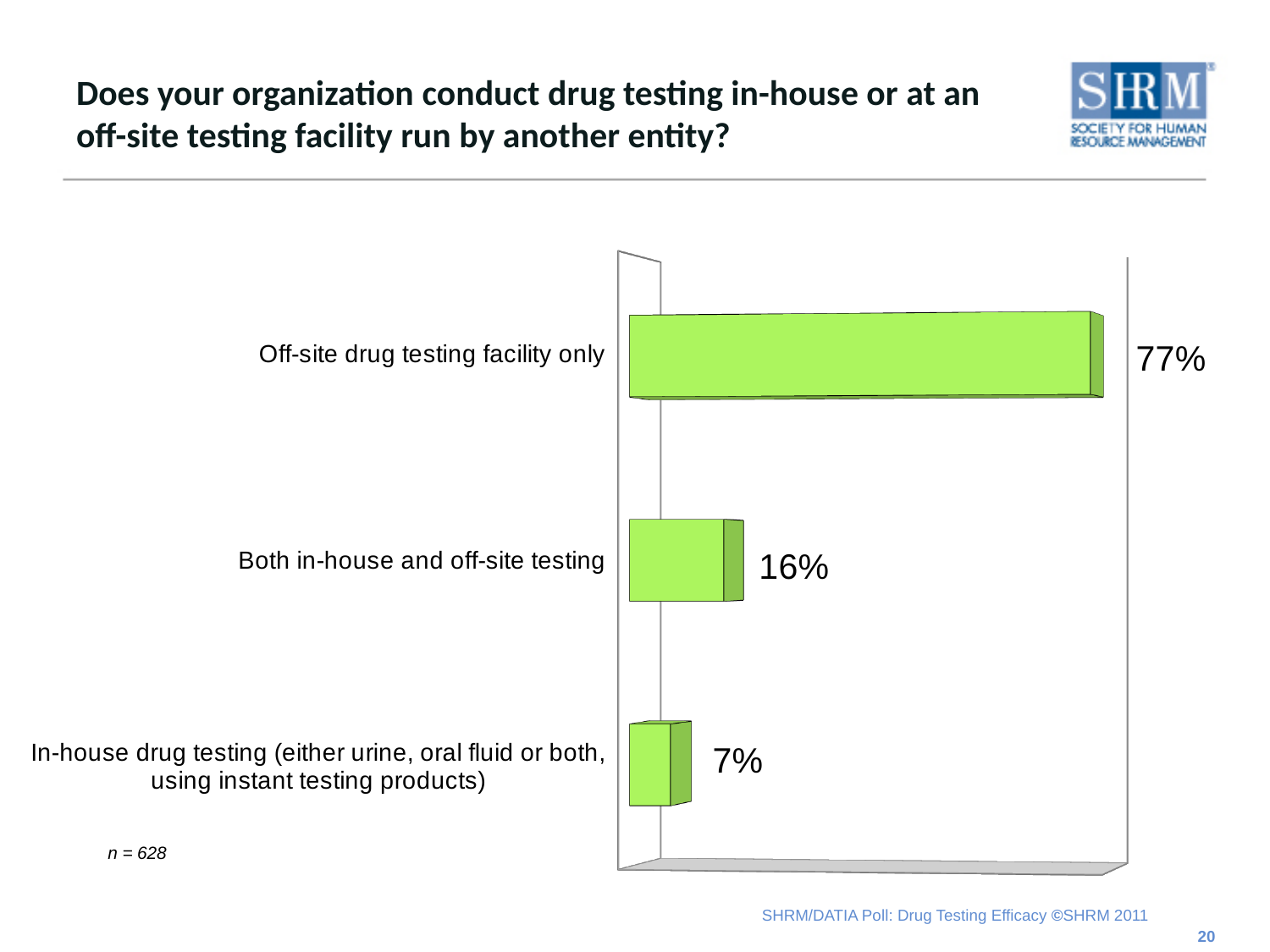

# Does your organization conduct drug testing in-house or at an off-site testing facility run by another entity?

[unsupported chart]

n = 628
20